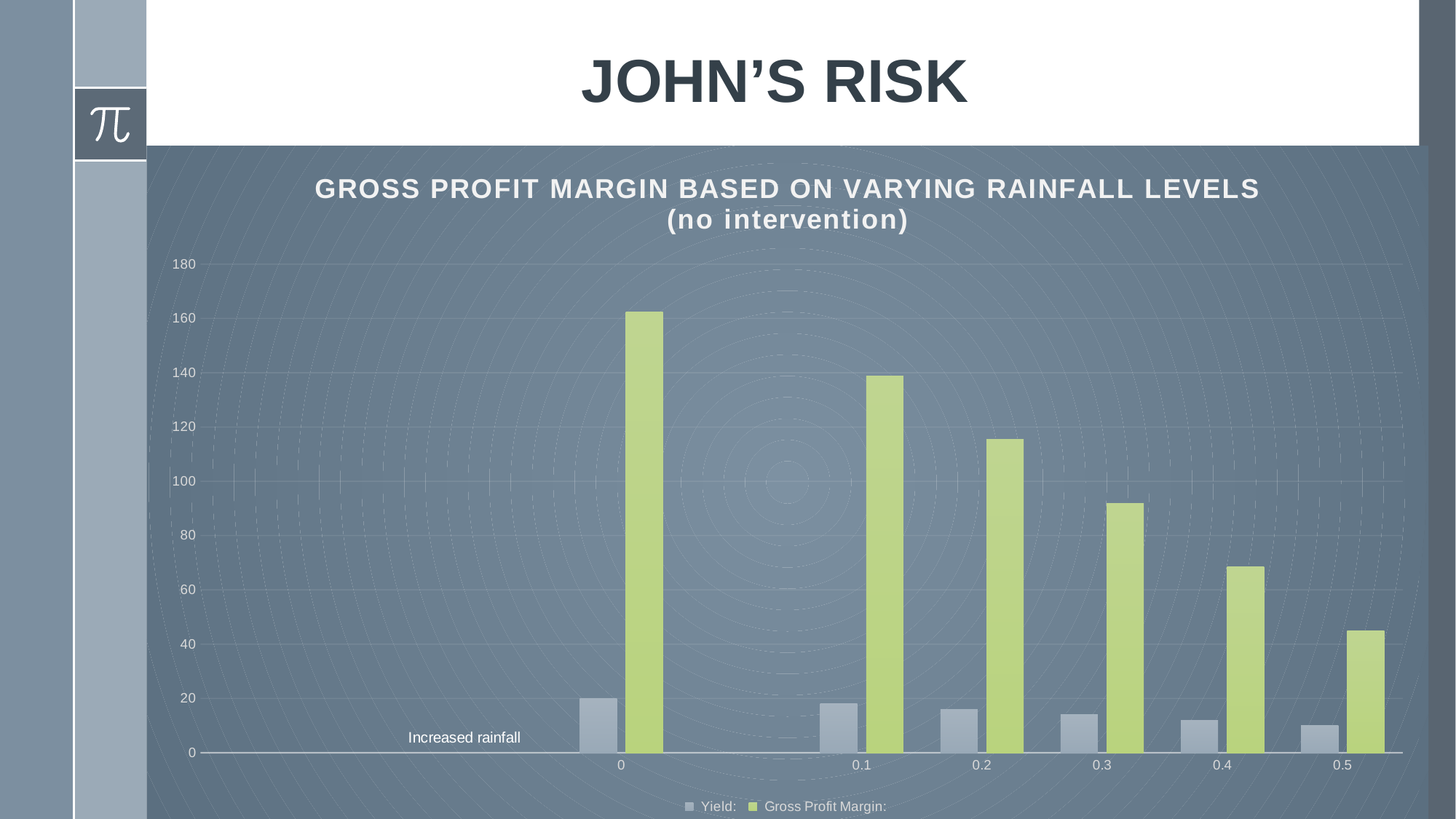

# JOHN’S RISK

### Chart: GROSS PROFIT MARGIN BASED ON VARYING RAINFALL LEVELS
(no intervention)

| Category |  Yield:  |  Gross Profit Margin:  |
|---|---|---|
|  | None | None |
|  | None | None |
|  | None | None |
| 0 | 20.0 | 162.4 |
|  | None | None |
| 0.1 | 18.0 | 138.9 |
| 0.2 | 16.0 | 115.4 |
| 0.3 | 14.0 | 91.9 |
| 0.4 | 12.0 | 68.4 |
| 0.5 | 10.0 | 44.9 |